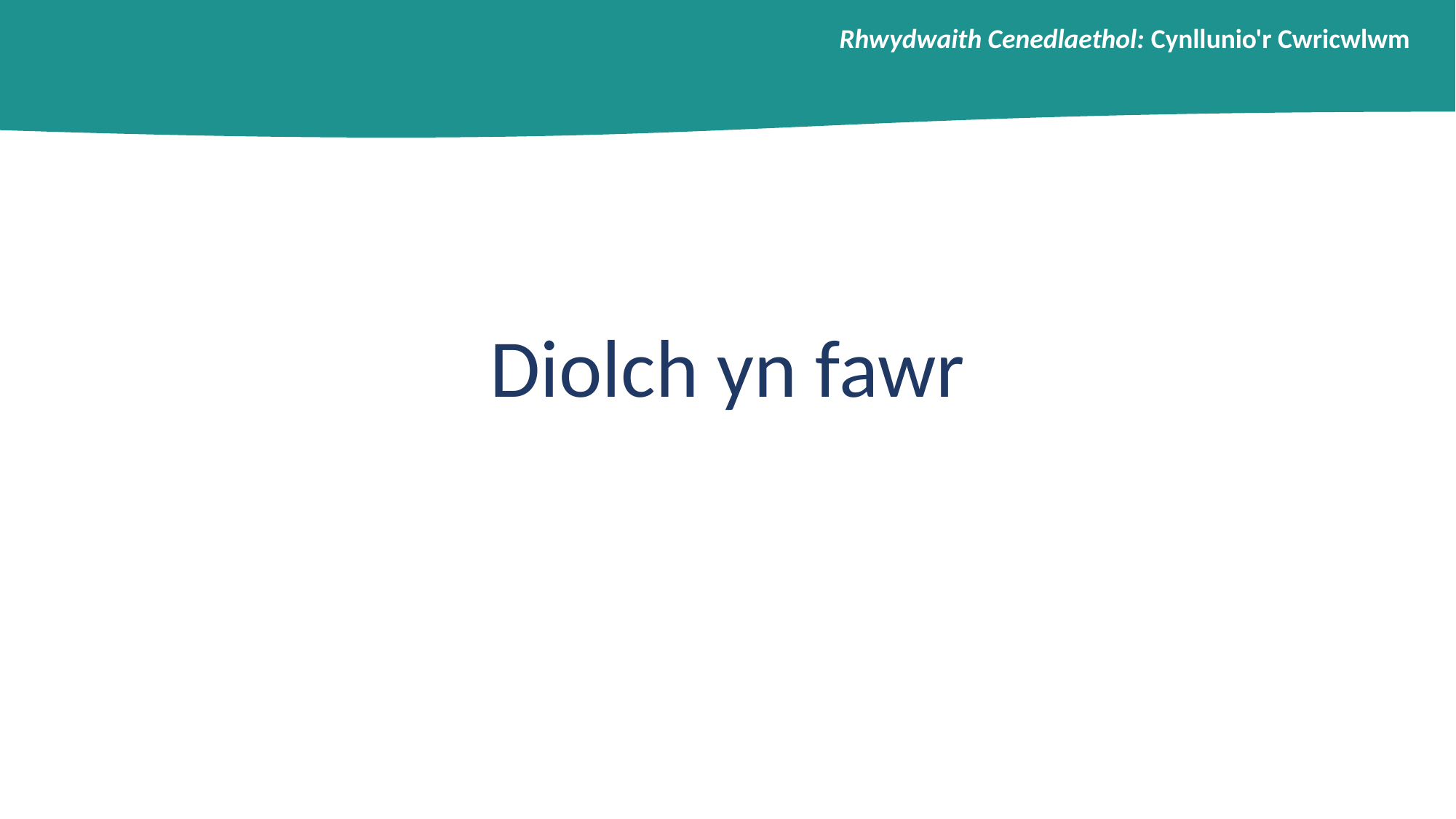

Rhwydwaith Cenedlaethol: Cynllunio'r Cwricwlwm

Diolch yn fawr